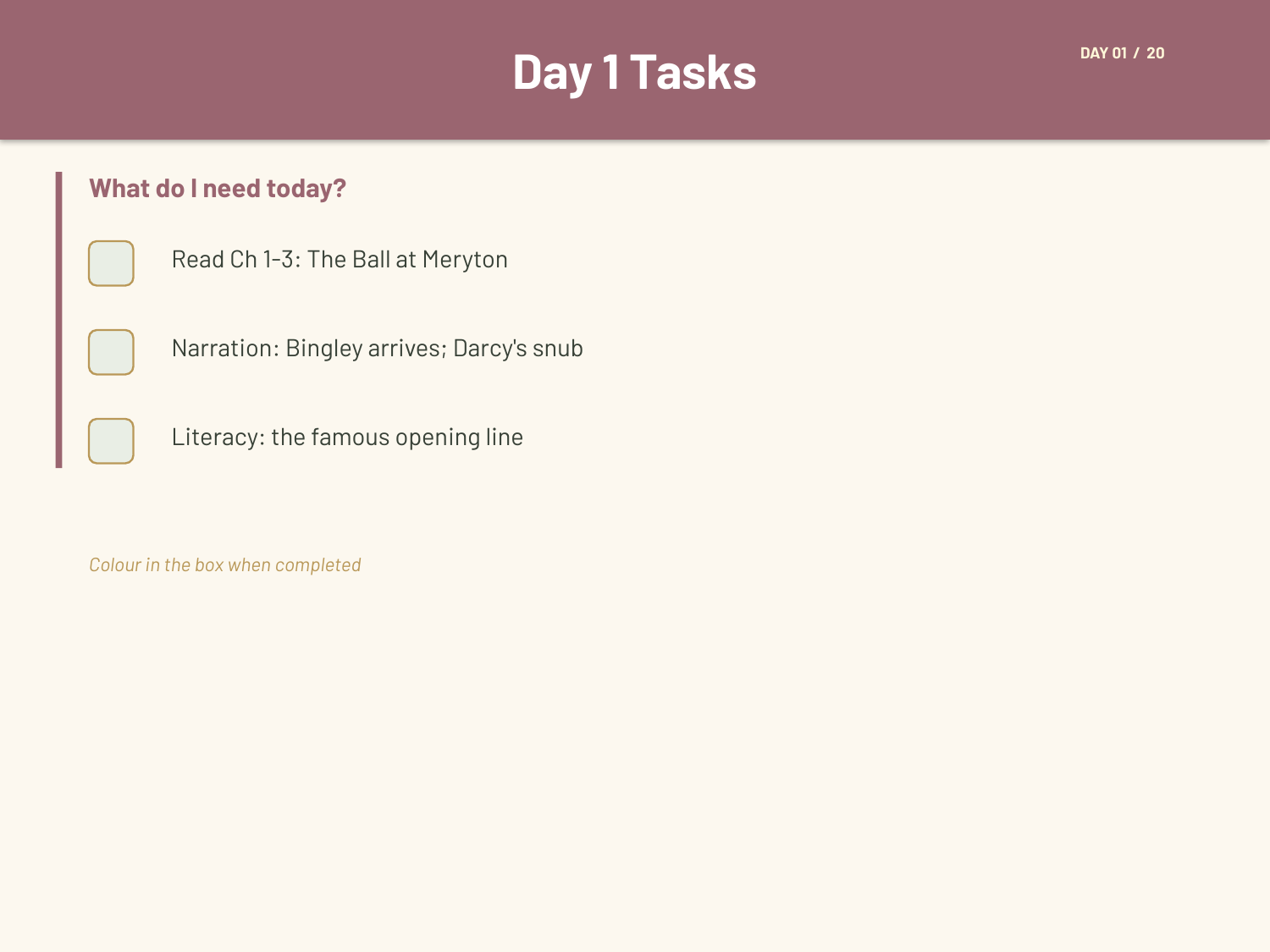

Day 1 Tasks
DAY 01  /  20
What do I need today?

Read Ch 1-3: The Ball at Meryton

Narration: Bingley arrives; Darcy's snub

Literacy: the famous opening line

Colour in the box when completed